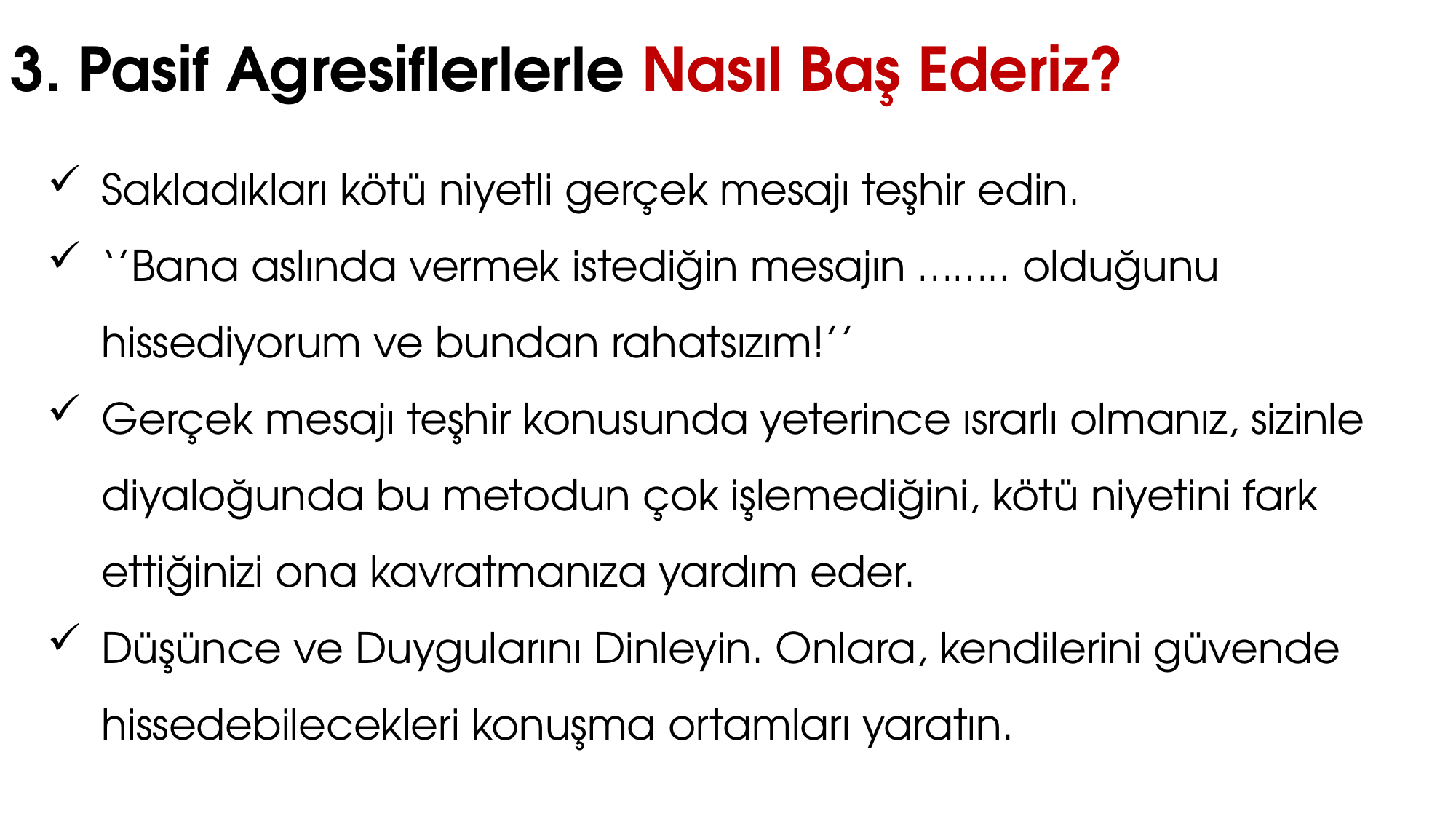

3. Pasif Agresiflerlerle Nasıl Baş Ederiz?
Sakladıkları kötü niyetli gerçek mesajı teşhir edin.
‘’Bana aslında vermek istediğin mesajın …….. olduğunu hissediyorum ve bundan rahatsızım!’’
Gerçek mesajı teşhir konusunda yeterince ısrarlı olmanız, sizinle diyaloğunda bu metodun çok işlemediğini, kötü niyetini fark ettiğinizi ona kavratmanıza yardım eder.
Düşünce ve Duygularını Dinleyin. Onlara, kendilerini güvende hissedebilecekleri konuşma ortamları yaratın.